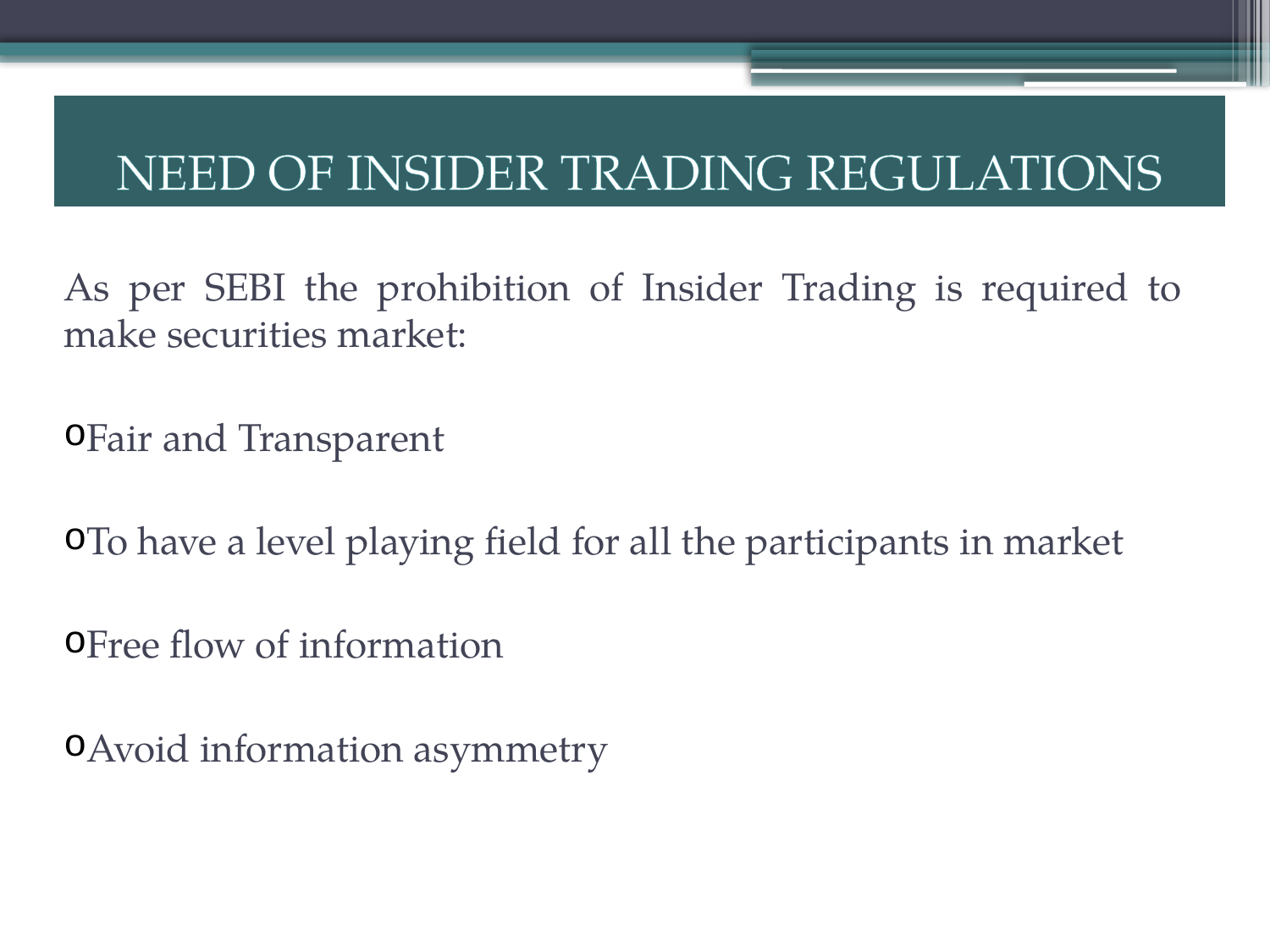

NEED OF INSIDER TRADING REGULATIONS
As per SEBI the prohibition of Insider Trading is required to make securities market:

Fair and Transparent

To have a level playing field for all the participants in market

Free flow of information

Avoid information asymmetry